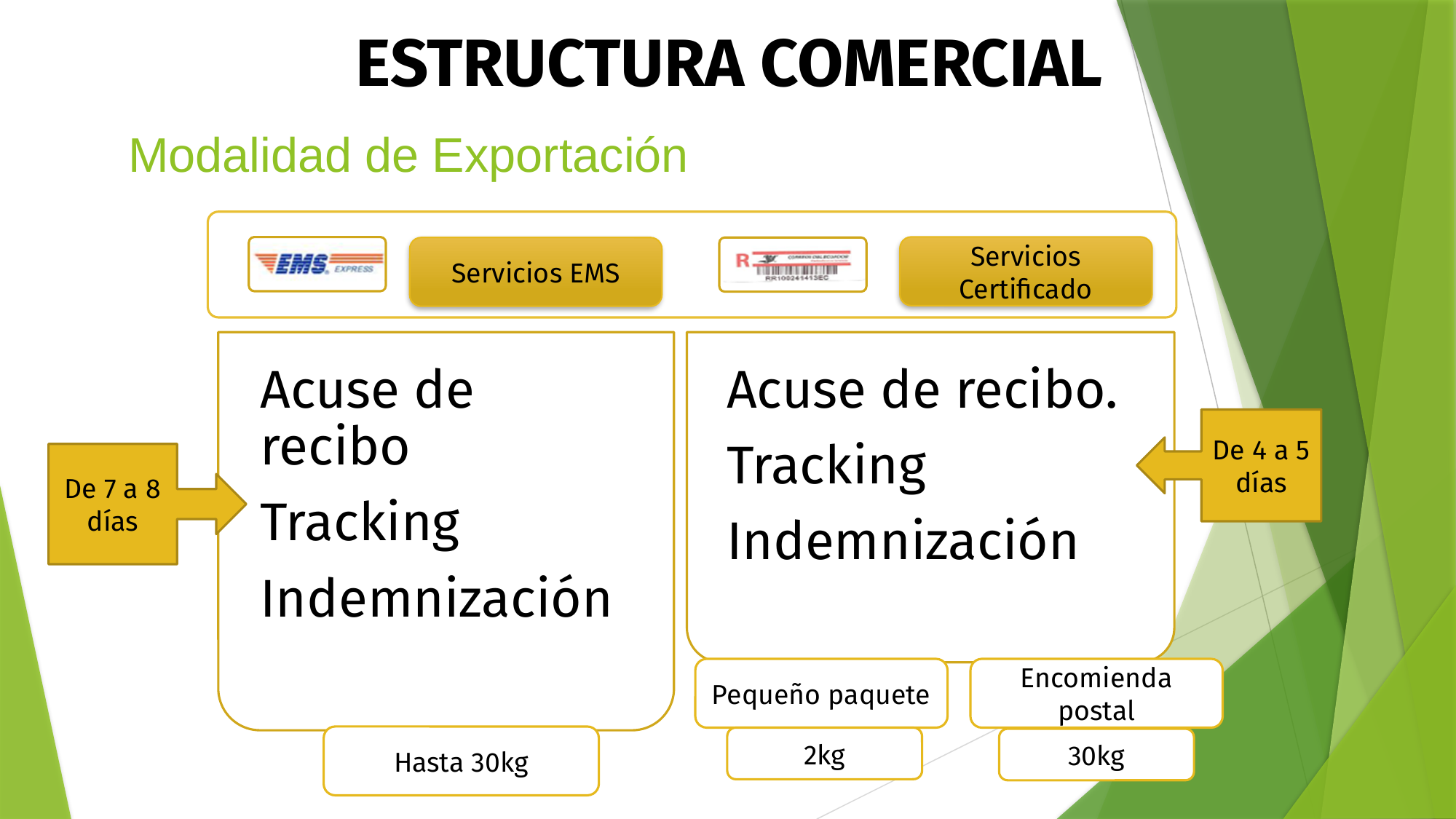

ESTRUCTURA COMERCIAL
# Modalidad de Exportación
Acuse de recibo
Tracking
Indemnización
Acuse de recibo.
Tracking
Indemnización
Servicios Certificado
Servicios EMS
De 4 a 5 días
De 7 a 8 días
Pequeño paquete
Encomienda postal
Hasta 30kg
2kg
30kg